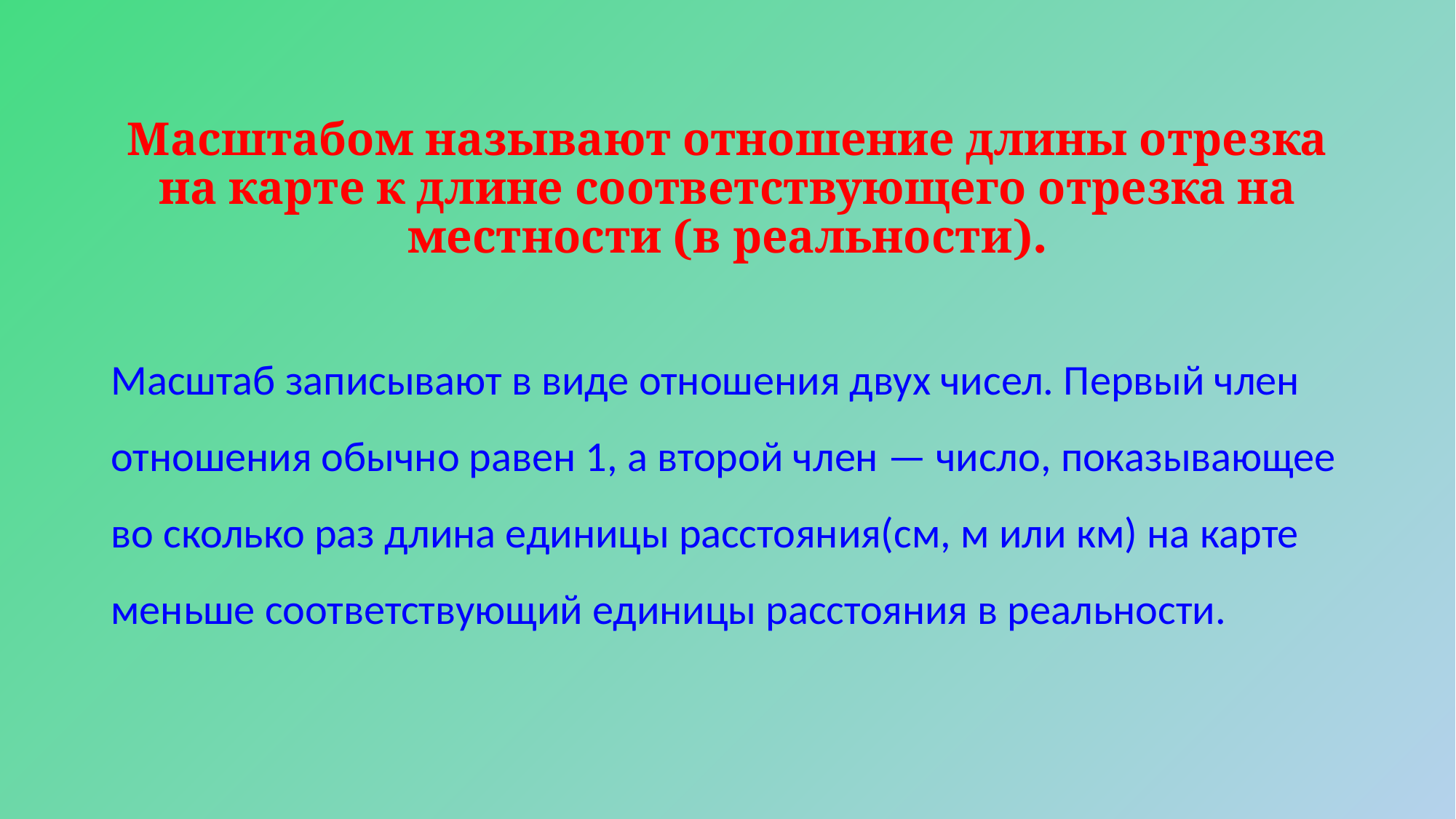

# Масштабом называют отношение длины отрезка на карте к длине соответствующего отрезка на местности (в реальности).
Масштаб записывают в виде отношения двух чисел. Первый член отношения обычно равен 1, а второй член — число, показывающее во сколько раз длина единицы расстояния(см, м или км) на карте меньше соответствующий единицы расстояния в реальности.